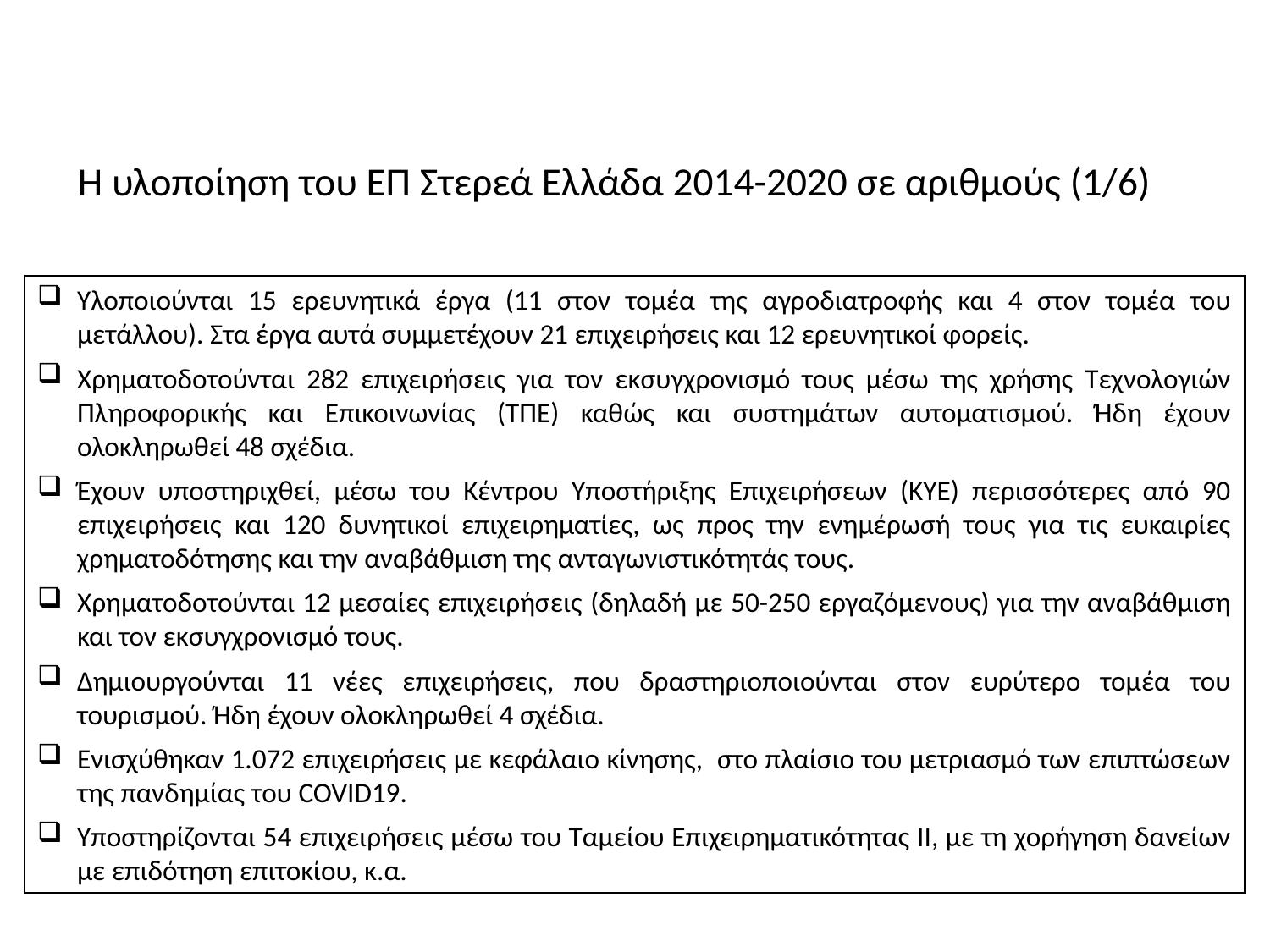

# Η υλοποίηση του ΕΠ Στερεά Ελλάδα 2014-2020 σε αριθμούς (1/6)
Υλοποιούνται 15 ερευνητικά έργα (11 στον τομέα της αγροδιατροφής και 4 στον τομέα του μετάλλου). Στα έργα αυτά συμμετέχουν 21 επιχειρήσεις και 12 ερευνητικοί φορείς.
Χρηματοδοτούνται 282 επιχειρήσεις για τον εκσυγχρονισμό τους μέσω της χρήσης Τεχνολογιών Πληροφορικής και Επικοινωνίας (ΤΠΕ) καθώς και συστημάτων αυτοματισμού. Ήδη έχουν ολοκληρωθεί 48 σχέδια.
Έχουν υποστηριχθεί, μέσω του Κέντρου Υποστήριξης Επιχειρήσεων (ΚΥΕ) περισσότερες από 90 επιχειρήσεις και 120 δυνητικοί επιχειρηματίες, ως προς την ενημέρωσή τους για τις ευκαιρίες χρηματοδότησης και την αναβάθμιση της ανταγωνιστικότητάς τους.
Χρηματοδοτούνται 12 μεσαίες επιχειρήσεις (δηλαδή με 50-250 εργαζόμενους) για την αναβάθμιση και τον εκσυγχρονισμό τους.
Δημιουργούνται 11 νέες επιχειρήσεις, που δραστηριοποιούνται στον ευρύτερο τομέα του τουρισμού. Ήδη έχουν ολοκληρωθεί 4 σχέδια.
Ενισχύθηκαν 1.072 επιχειρήσεις με κεφάλαιο κίνησης,  στο πλαίσιο του μετριασμό των επιπτώσεων της πανδημίας του COVID19.
Υποστηρίζονται 54 επιχειρήσεις μέσω του Ταμείου Επιχειρηματικότητας ΙΙ, με τη χορήγηση δανείων με επιδότηση επιτοκίου, κ.α.